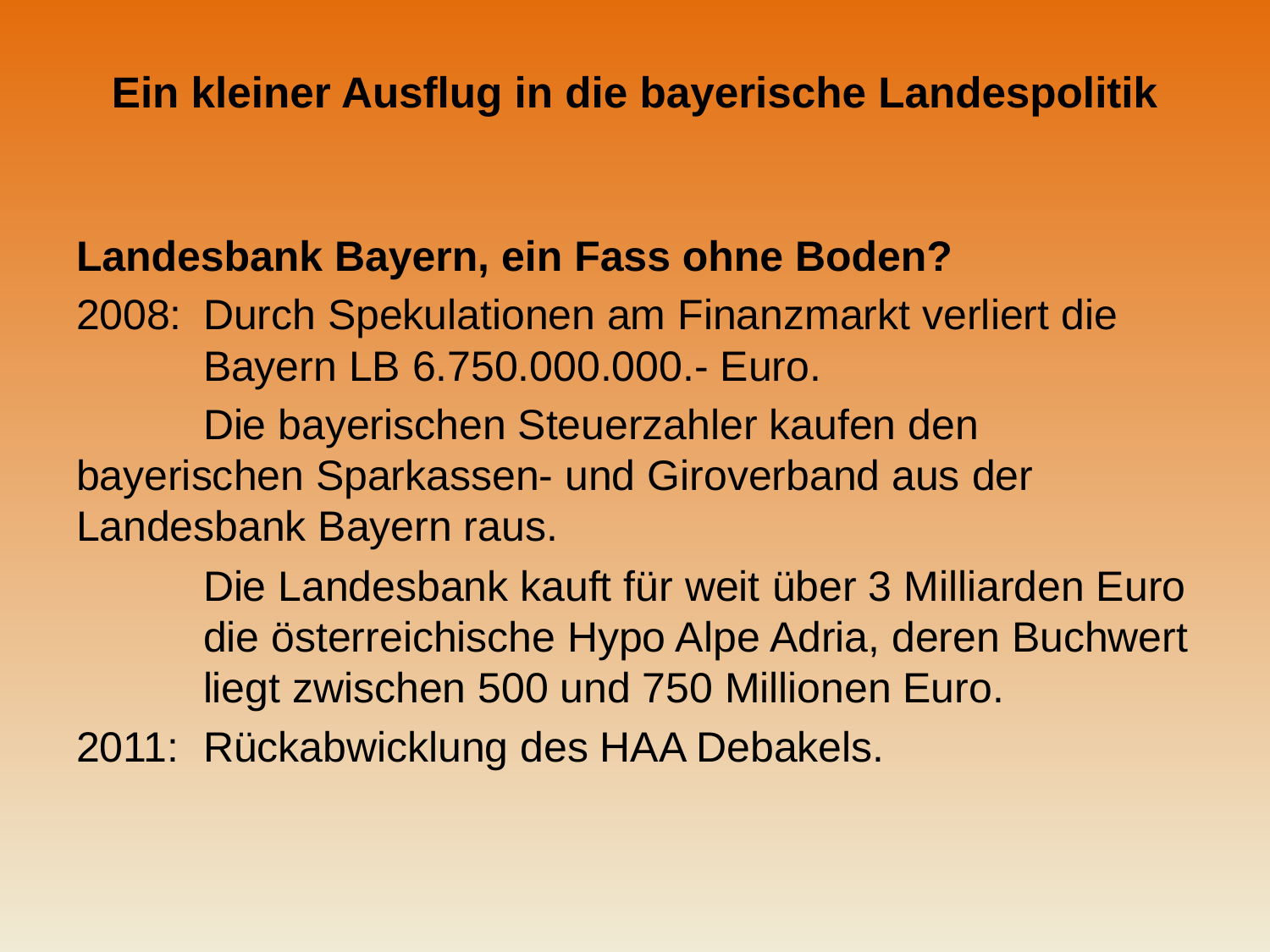

# Ein kleiner Ausflug in die bayerische Landespolitik
Landesbank Bayern, ein Fass ohne Boden?
2008: 	Durch Spekulationen am Finanzmarkt verliert die 	Bayern LB 6.750.000.000.- Euro.
	Die bayerischen Steuerzahler kaufen den 	bayerischen Sparkassen- und Giroverband aus der 	Landesbank Bayern raus.
	Die Landesbank kauft für weit über 3 Milliarden Euro 	die österreichische Hypo Alpe Adria, deren Buchwert	liegt zwischen 500 und 750 Millionen Euro.
2011:	Rückabwicklung des HAA Debakels.